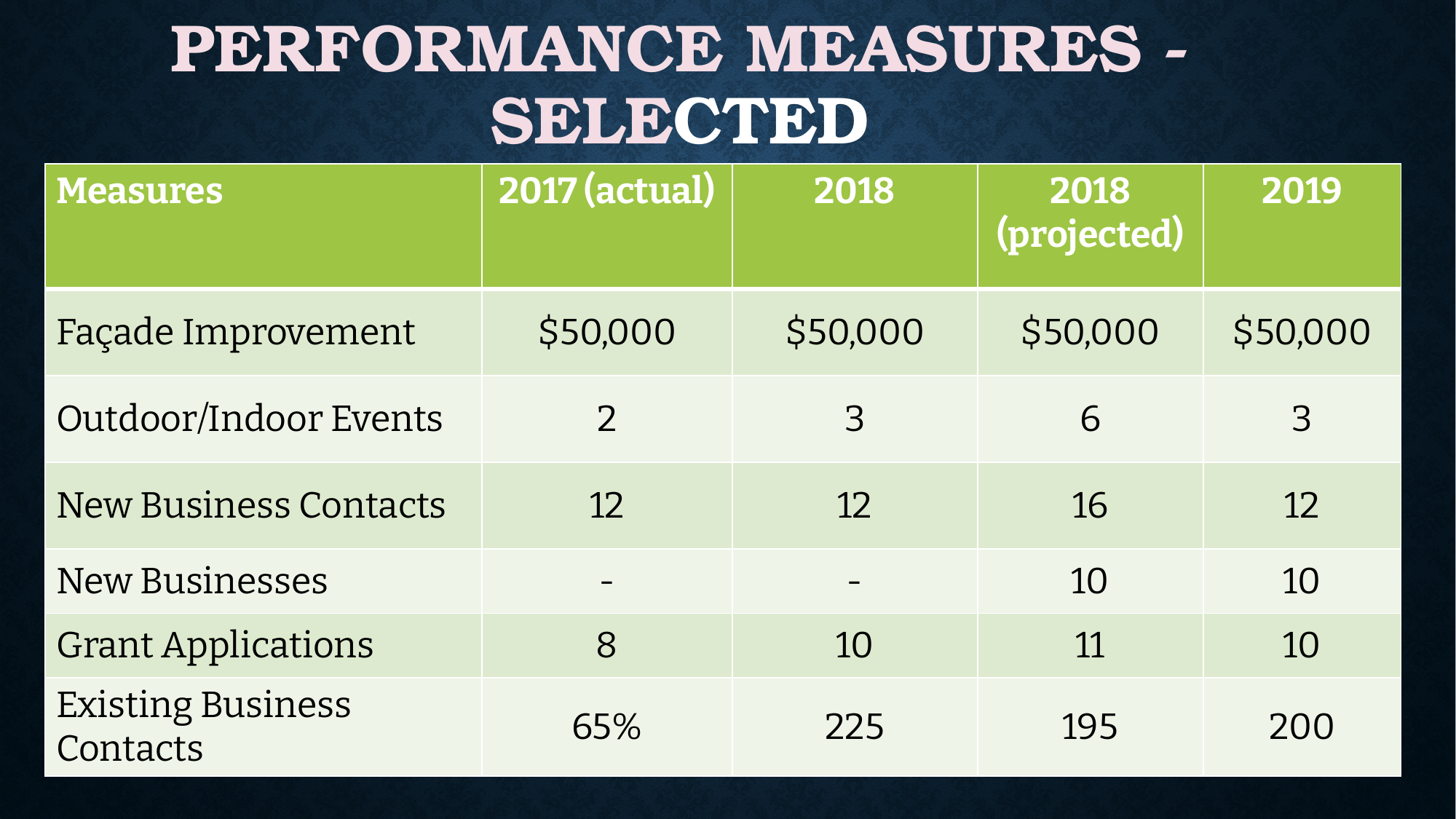

# Performance Measures - Selected
| Measures | 2017 (actual) | 2018 | 2018 (projected) | 2019 |
| --- | --- | --- | --- | --- |
| Façade Improvement | $50,000 | $50,000 | $50,000 | $50,000 |
| Outdoor/Indoor Events | 2 | 3 | 6 | 3 |
| New Business Contacts | 12 | 12 | 16 | 12 |
| New Businesses | - | - | 10 | 10 |
| Grant Applications | 8 | 10 | 11 | 10 |
| Existing Business Contacts | 65% | 225 | 195 | 200 |